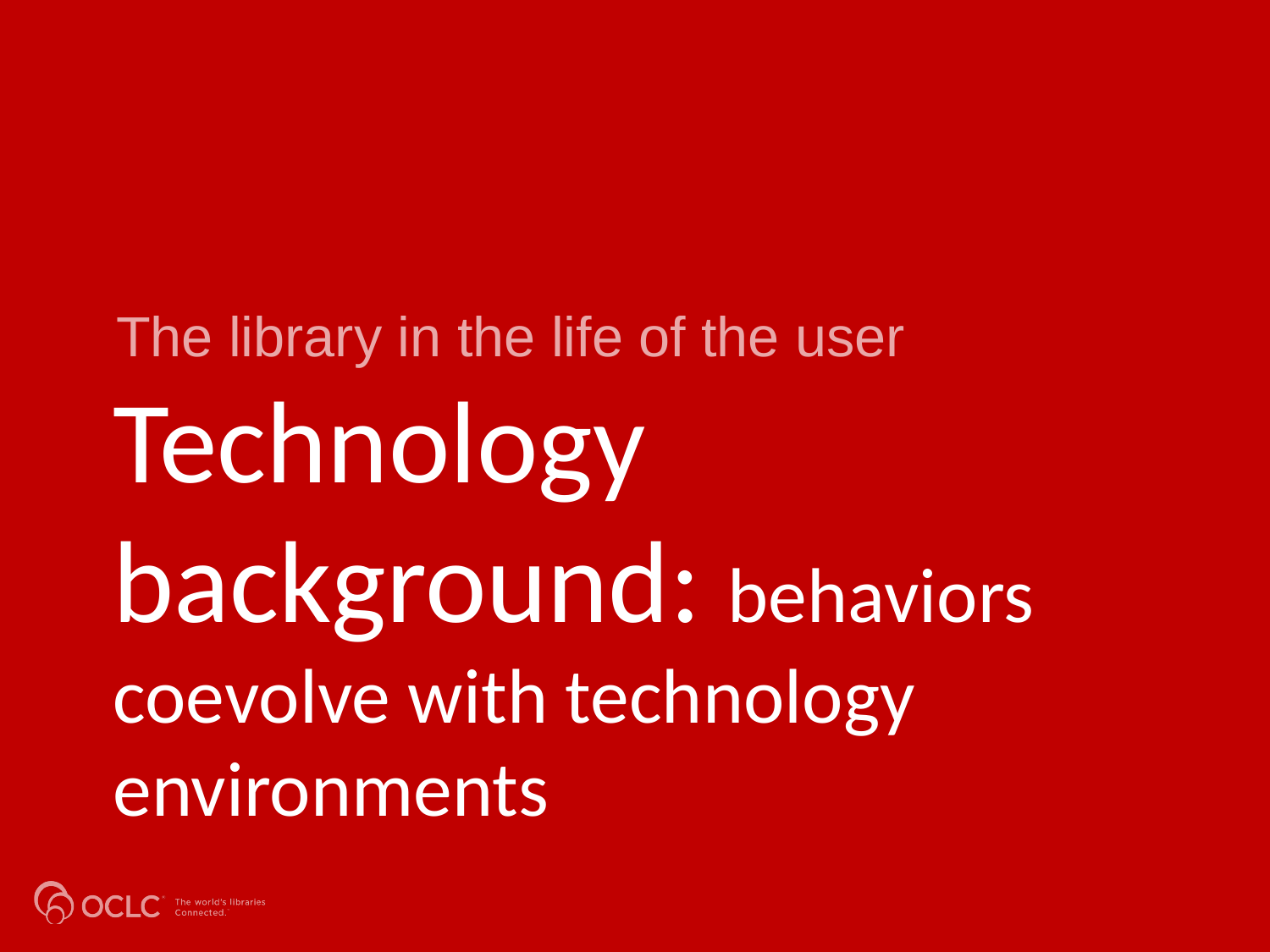

The library in the life of the user
# Technology background: behaviors coevolve with technology environments